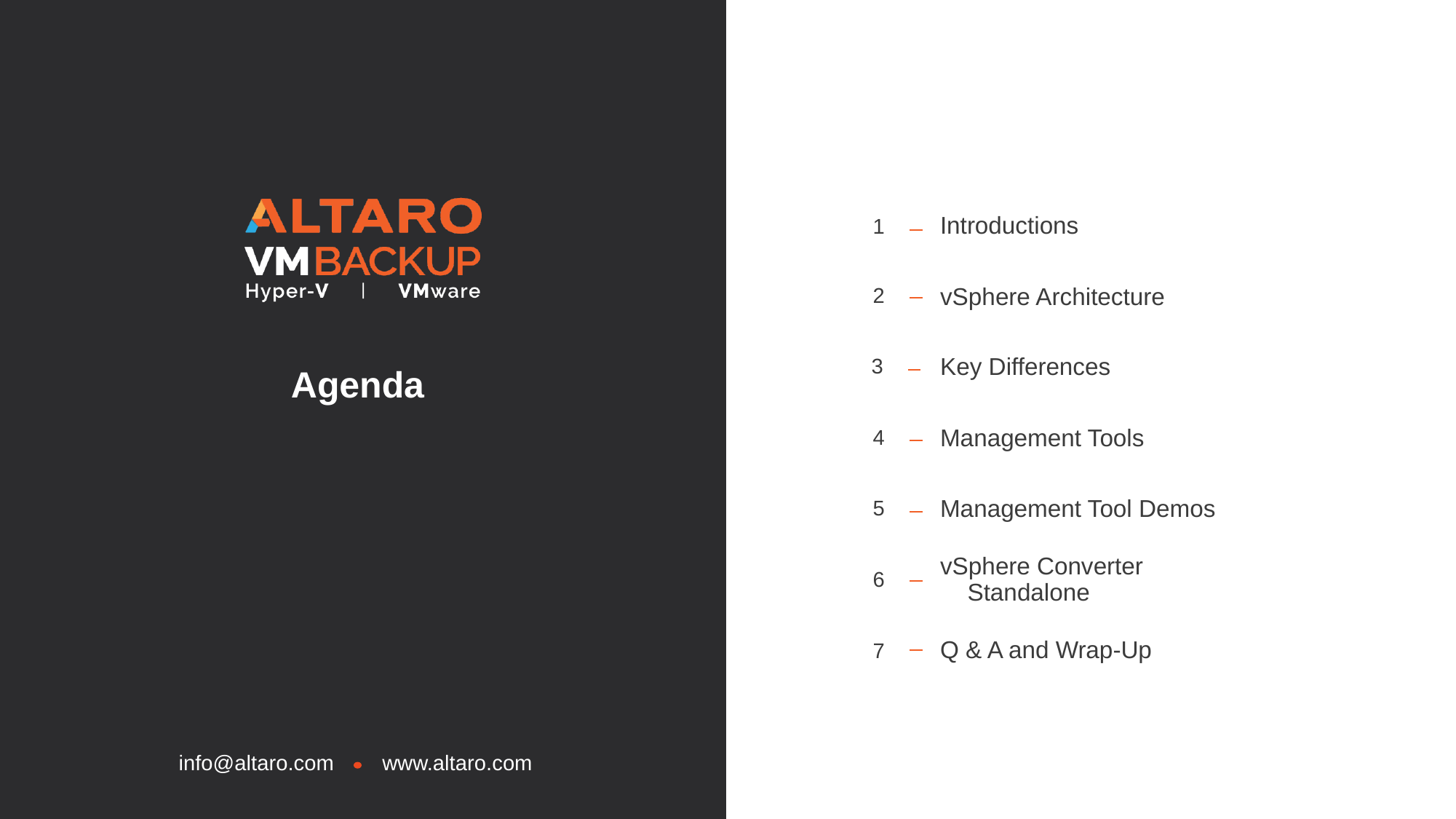

Introductions
1
2
vSphere Architecture
3
Key Differences
Agenda
4
Management Tools
Management Tool Demos
5
vSphere Converter Standalone
6
Q & A and Wrap-Up
7